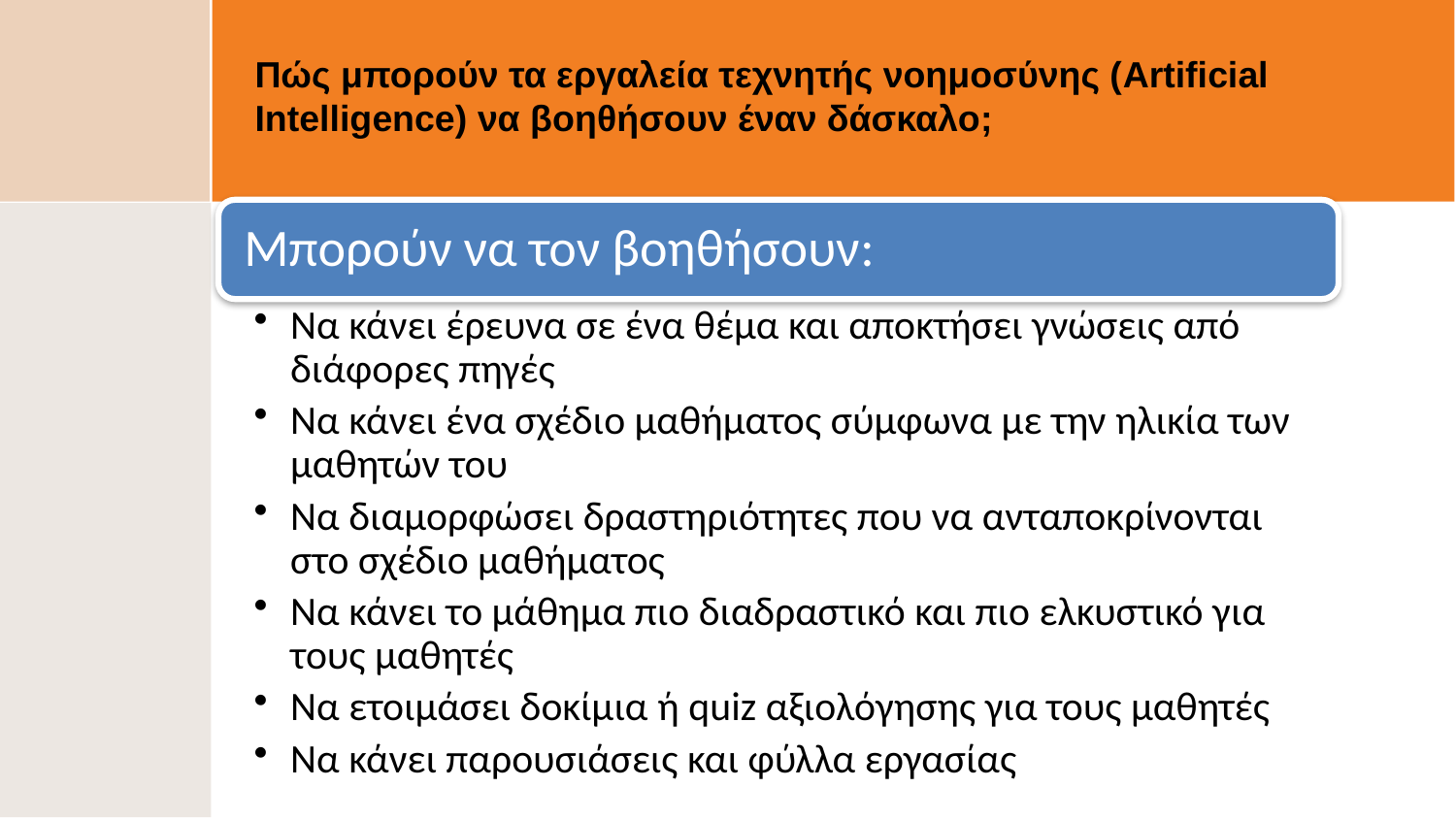

# Πώς μπορούν τα εργαλεία τεχνητής νοημοσύνης (Artificial Intelligence) να βοηθήσουν έναν δάσκαλο;
Μπορούν να τον βοηθήσουν:
Να κάνει έρευνα σε ένα θέμα και αποκτήσει γνώσεις από διάφορες πηγές
Να κάνει ένα σχέδιο μαθήματος σύμφωνα με την ηλικία των μαθητών του
Να διαμορφώσει δραστηριότητες που να ανταποκρίνονται στο σχέδιο μαθήματος
Να κάνει το μάθημα πιο διαδραστικό και πιο ελκυστικό για τους μαθητές
Να ετοιμάσει δοκίμια ή quiz αξιολόγησης για τους μαθητές
Να κάνει παρουσιάσεις και φύλλα εργασίας